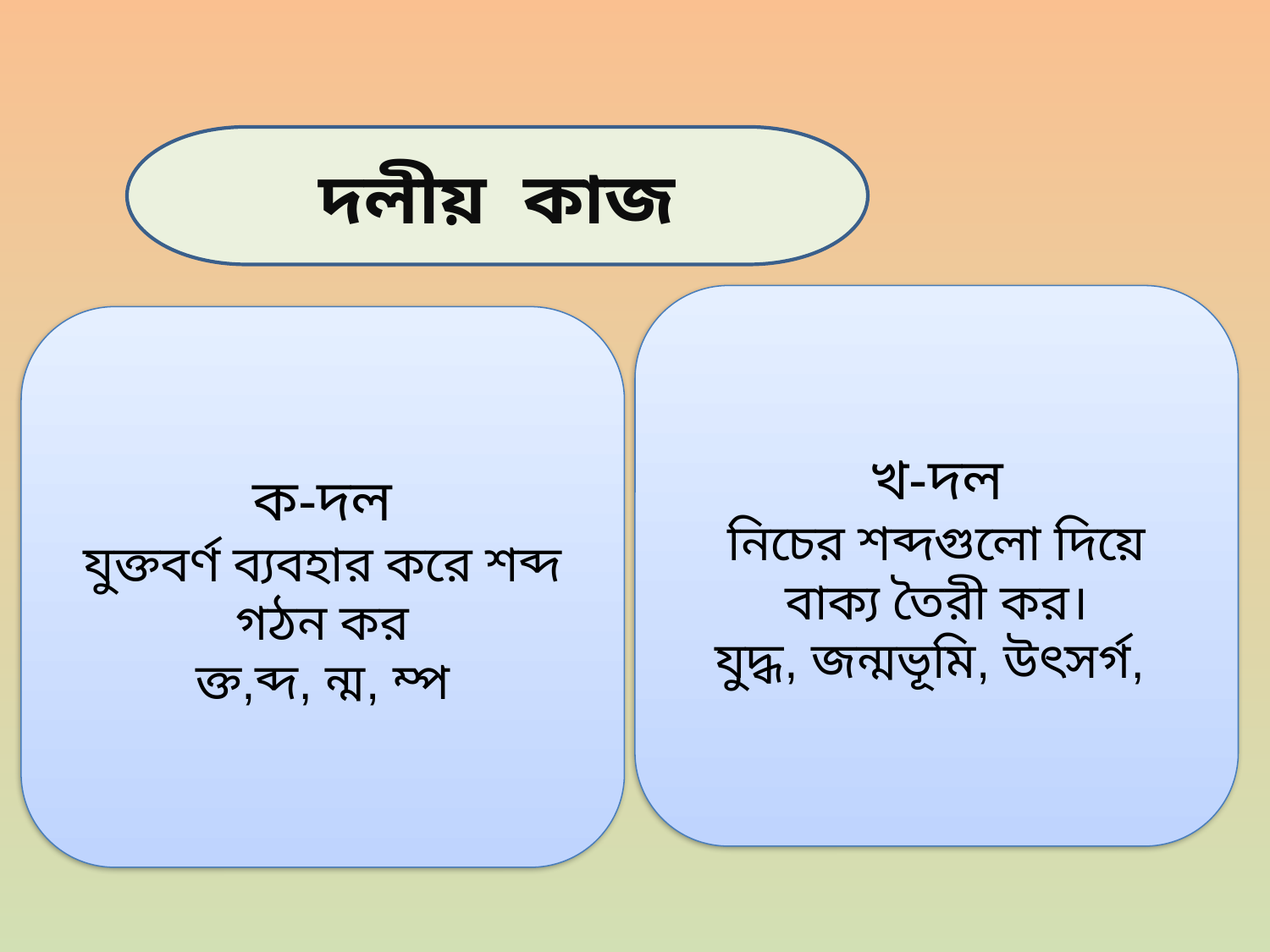

দলীয়  কাজ
খ-দল
নিচের শব্দগুলো দিয়ে বাক্য তৈরী কর।
যুদ্ধ, জন্মভূমি, উৎসর্গ,
ক-দল
যুক্তবর্ণ ব্যবহার করে শব্দ গঠন কর
ক্ত,ব্দ, ন্ম, ম্প